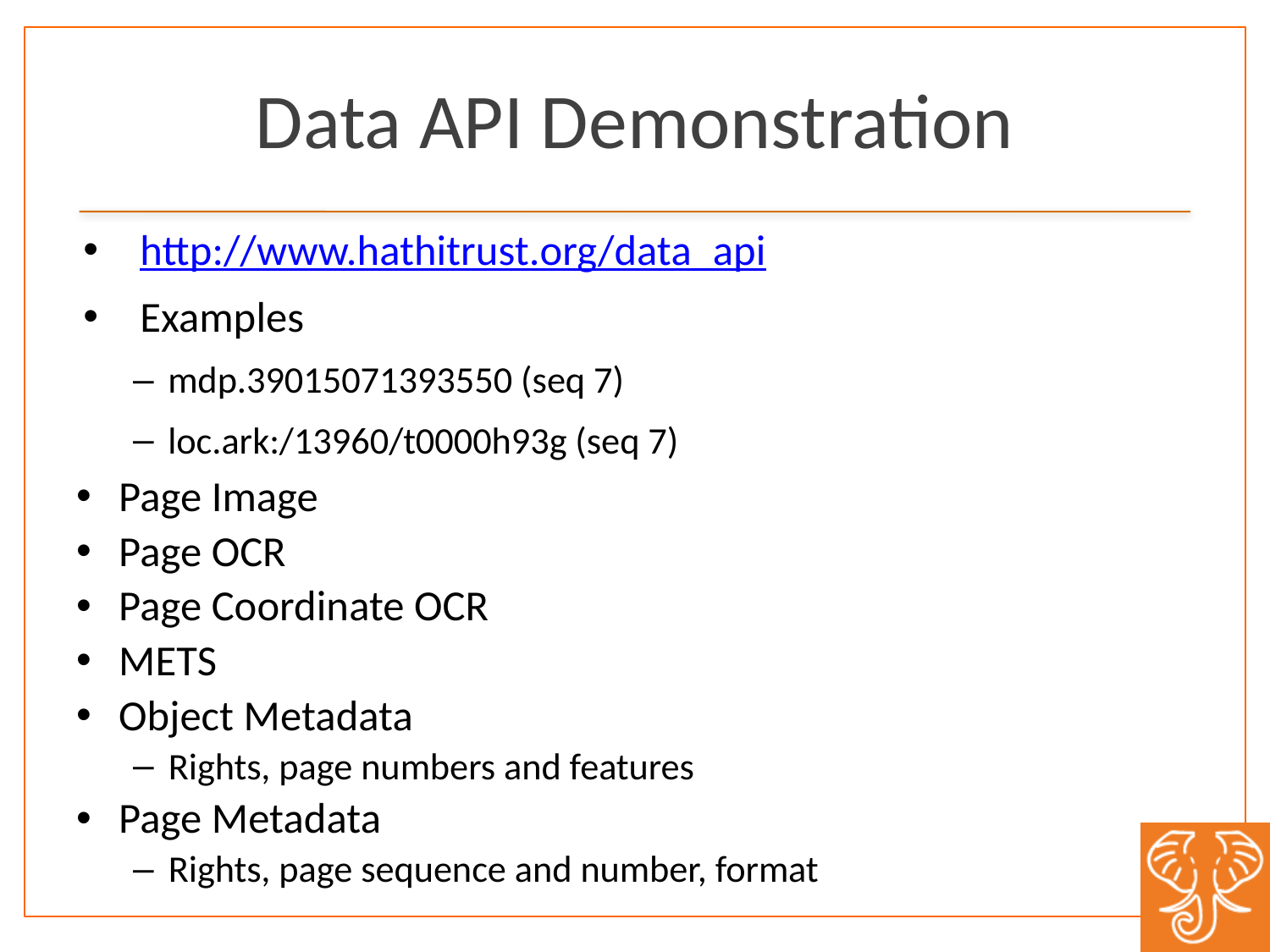

# Data API Demonstration
http://www.hathitrust.org/data_api
Examples
mdp.39015071393550 (seq 7)
loc.ark:/13960/t0000h93g (seq 7)
Page Image
Page OCR
Page Coordinate OCR
METS
Object Metadata
Rights, page numbers and features
Page Metadata
Rights, page sequence and number, format